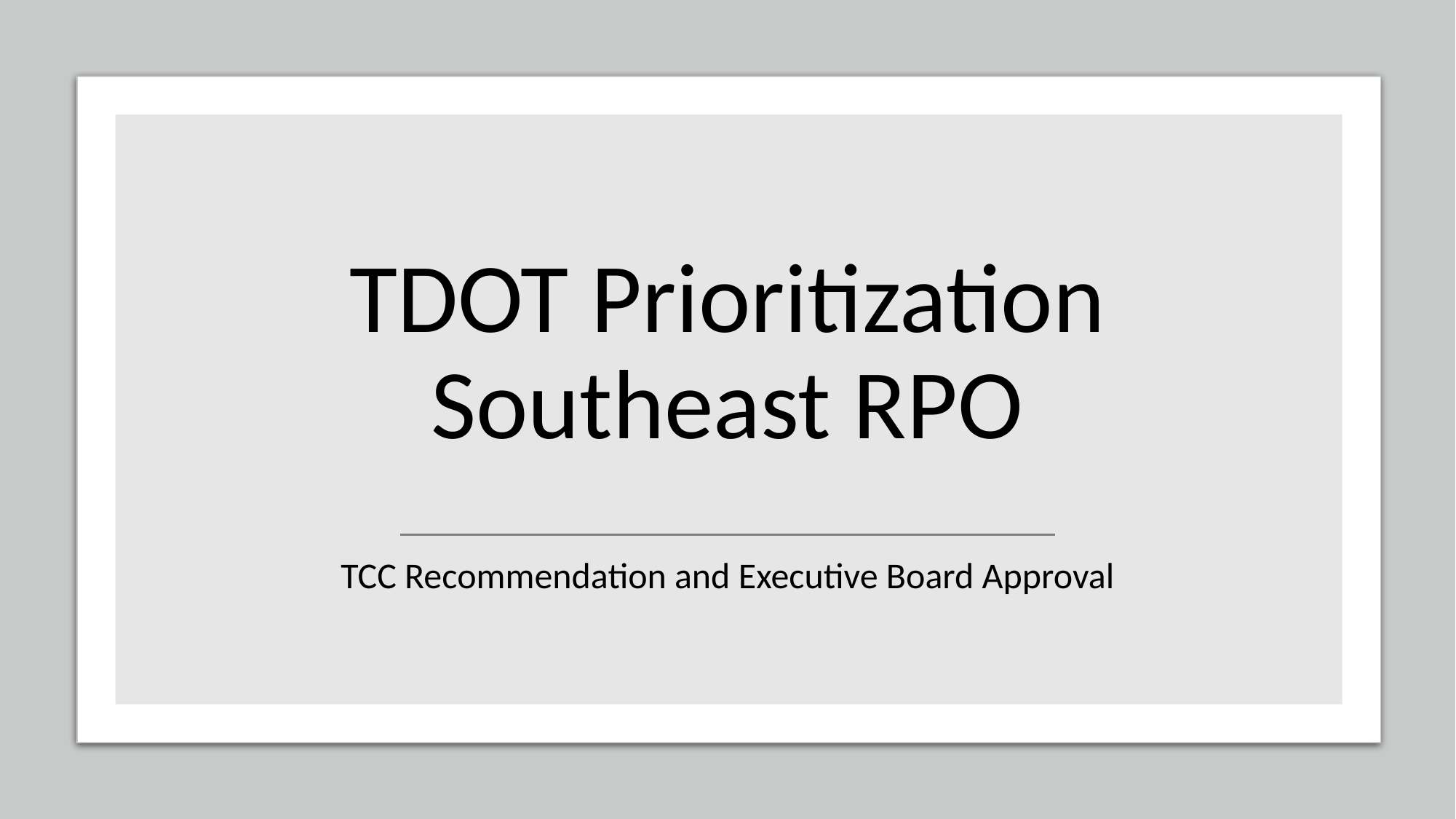

# TDOT Prioritization Southeast RPO
TCC Recommendation and Executive Board Approval